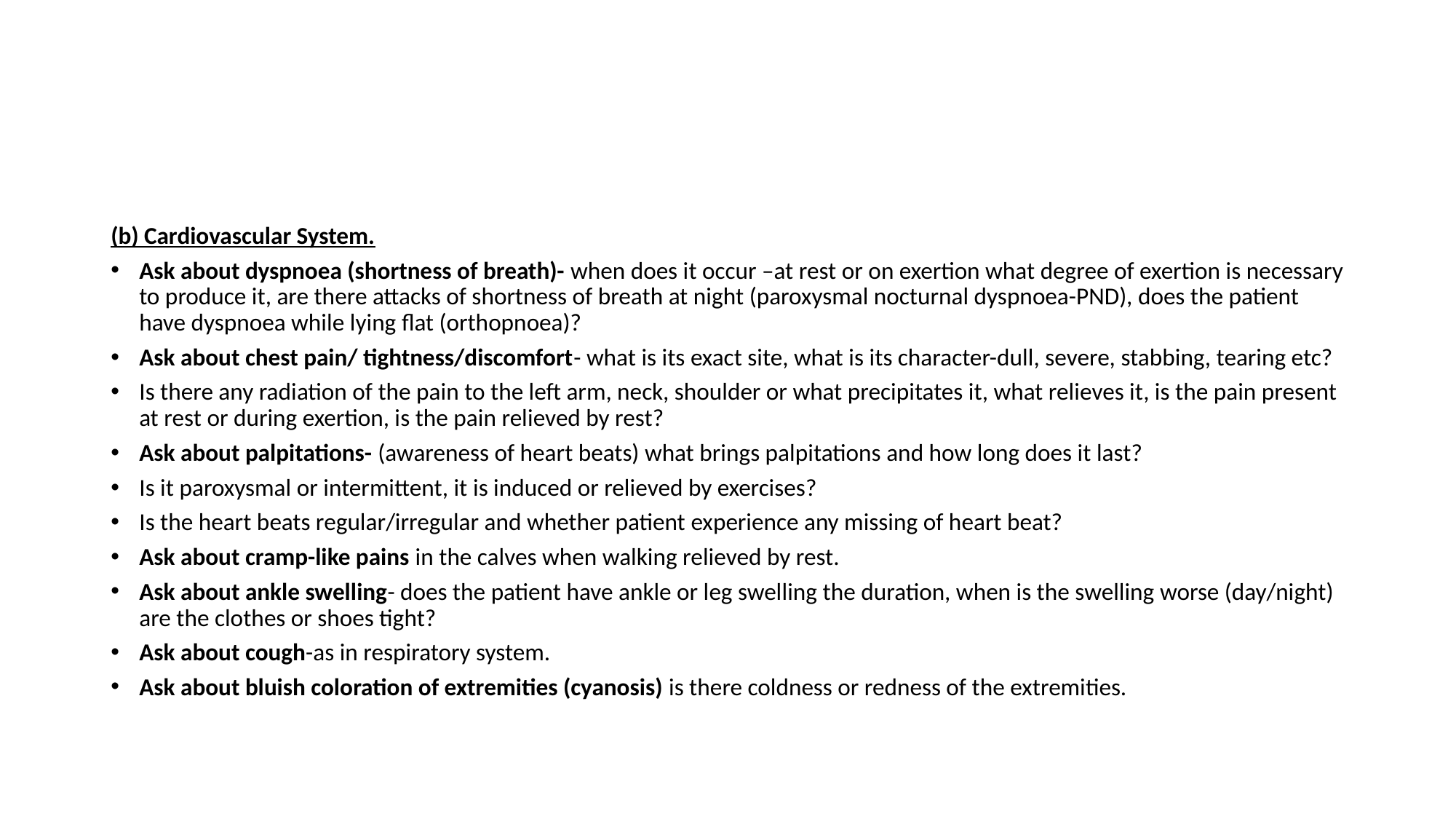

#
(b) Cardiovascular System.
Ask about dyspnoea (shortness of breath)- when does it occur –at rest or on exertion what degree of exertion is necessary to produce it, are there attacks of shortness of breath at night (paroxysmal nocturnal dyspnoea-PND), does the patient have dyspnoea while lying flat (orthopnoea)?
Ask about chest pain/ tightness/discomfort- what is its exact site, what is its character-dull, severe, stabbing, tearing etc?
Is there any radiation of the pain to the left arm, neck, shoulder or what precipitates it, what relieves it, is the pain present at rest or during exertion, is the pain relieved by rest?
Ask about palpitations- (awareness of heart beats) what brings palpitations and how long does it last?
Is it paroxysmal or intermittent, it is induced or relieved by exercises?
Is the heart beats regular/irregular and whether patient experience any missing of heart beat?
Ask about cramp-like pains in the calves when walking relieved by rest.
Ask about ankle swelling- does the patient have ankle or leg swelling the duration, when is the swelling worse (day/night) are the clothes or shoes tight?
Ask about cough-as in respiratory system.
Ask about bluish coloration of extremities (cyanosis) is there coldness or redness of the extremities.